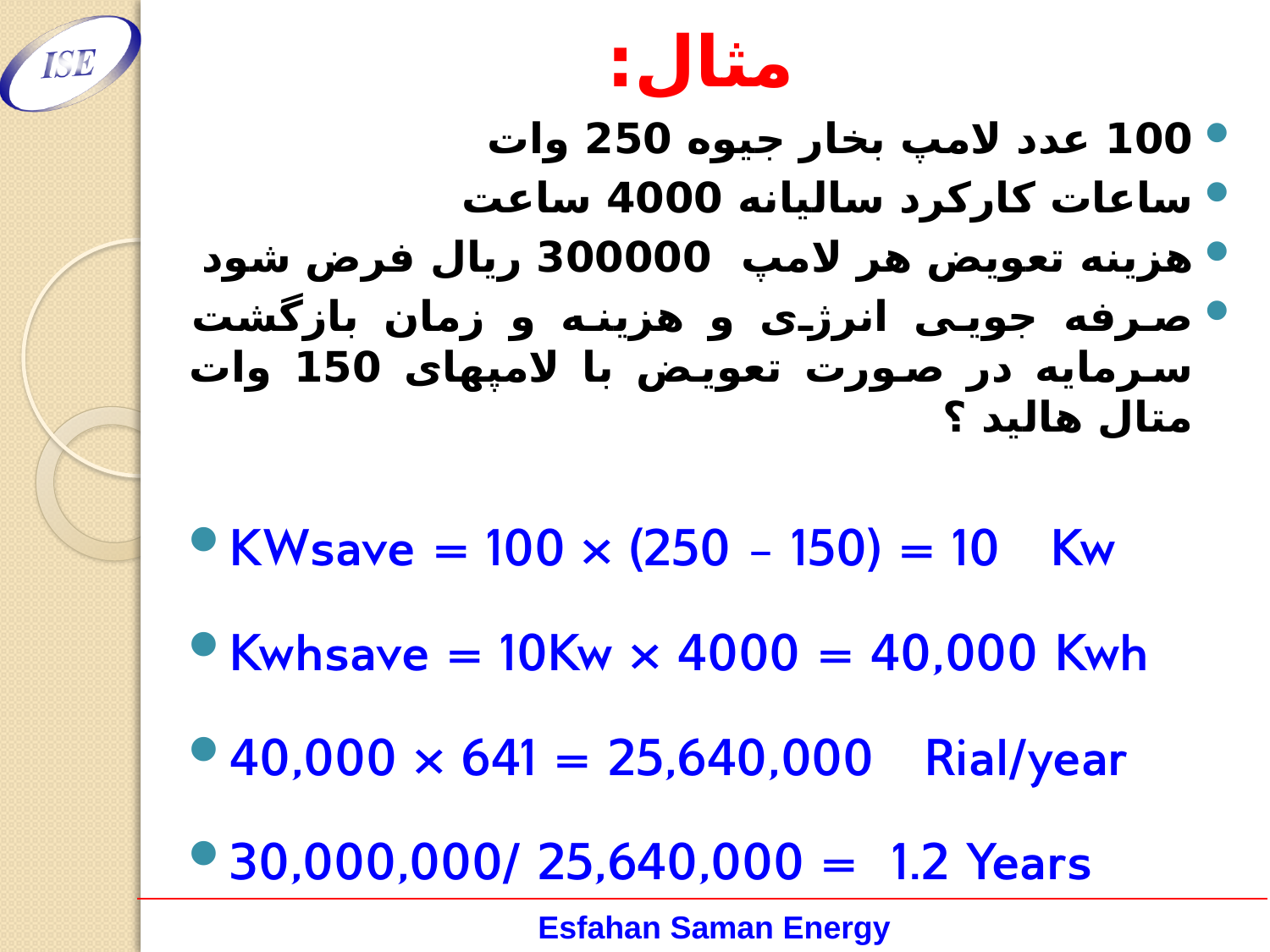

# مثال:
100 عدد لامپ بخار جیوه 250 وات
ساعات کارکرد سالیانه 4000 ساعت
هزینه تعویض هر لامپ  300000 ریال فرض شود
صرفه جویی انرژی و هزینه و زمان بازگشت سرمایه در صورت تعویض با لامپهای 150 وات متال هالید ؟
KWsave = 100 × (250 – 150) = 10   Kw
Kwhsave = 10Kw × 4000 = 40,000 Kwh
40,000 × 641 = 25,640,000   Rial/year
30,000,000/ 25,640,000 =  1.2 Years